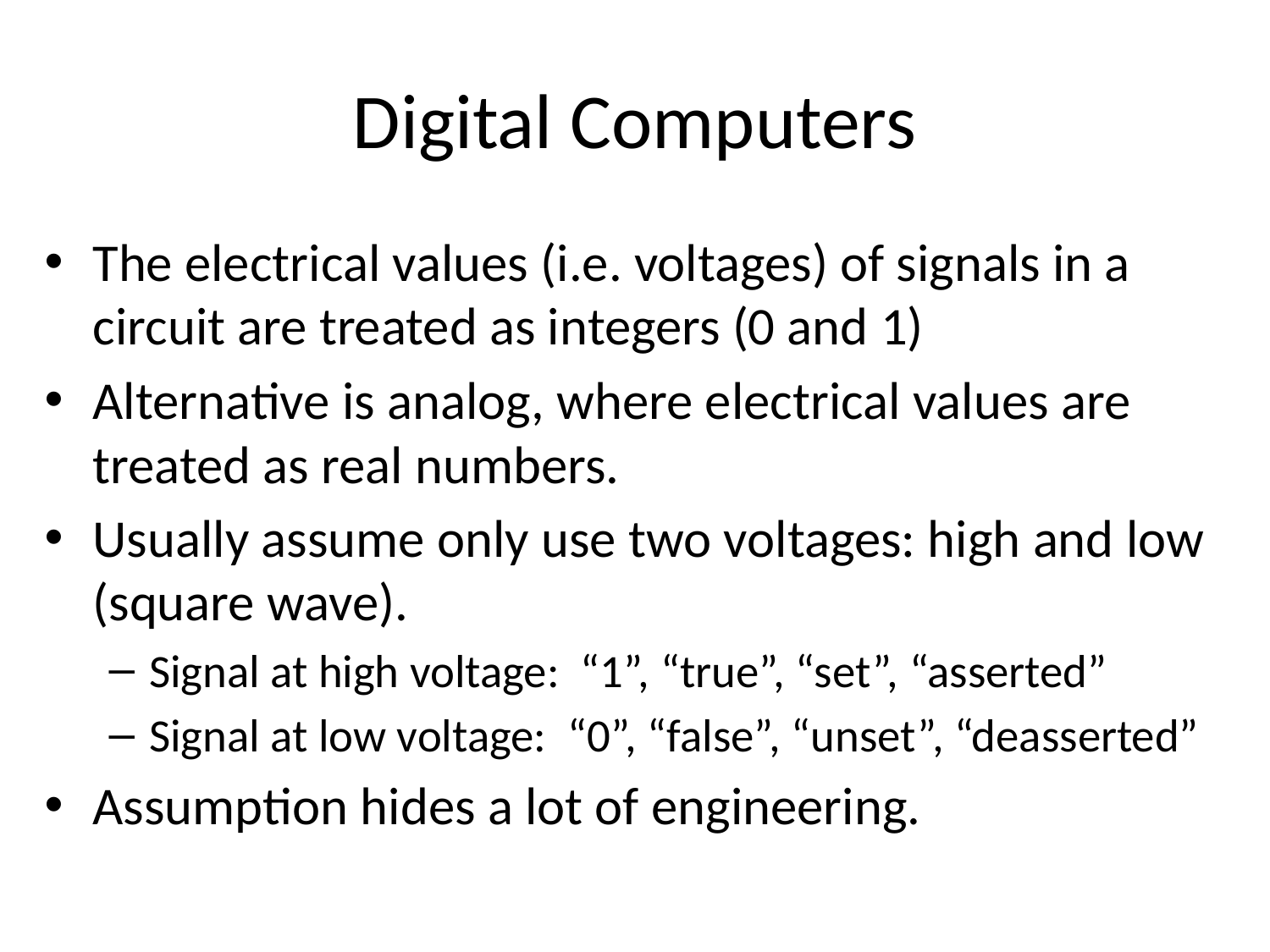

# Digital Computers
The electrical values (i.e. voltages) of signals in a circuit are treated as integers (0 and 1)
Alternative is analog, where electrical values are treated as real numbers.
Usually assume only use two voltages: high and low (square wave).
Signal at high voltage:  “1”, “true”, “set”, “asserted”
Signal at low voltage:  “0”, “false”, “unset”, “deasserted”
Assumption hides a lot of engineering.